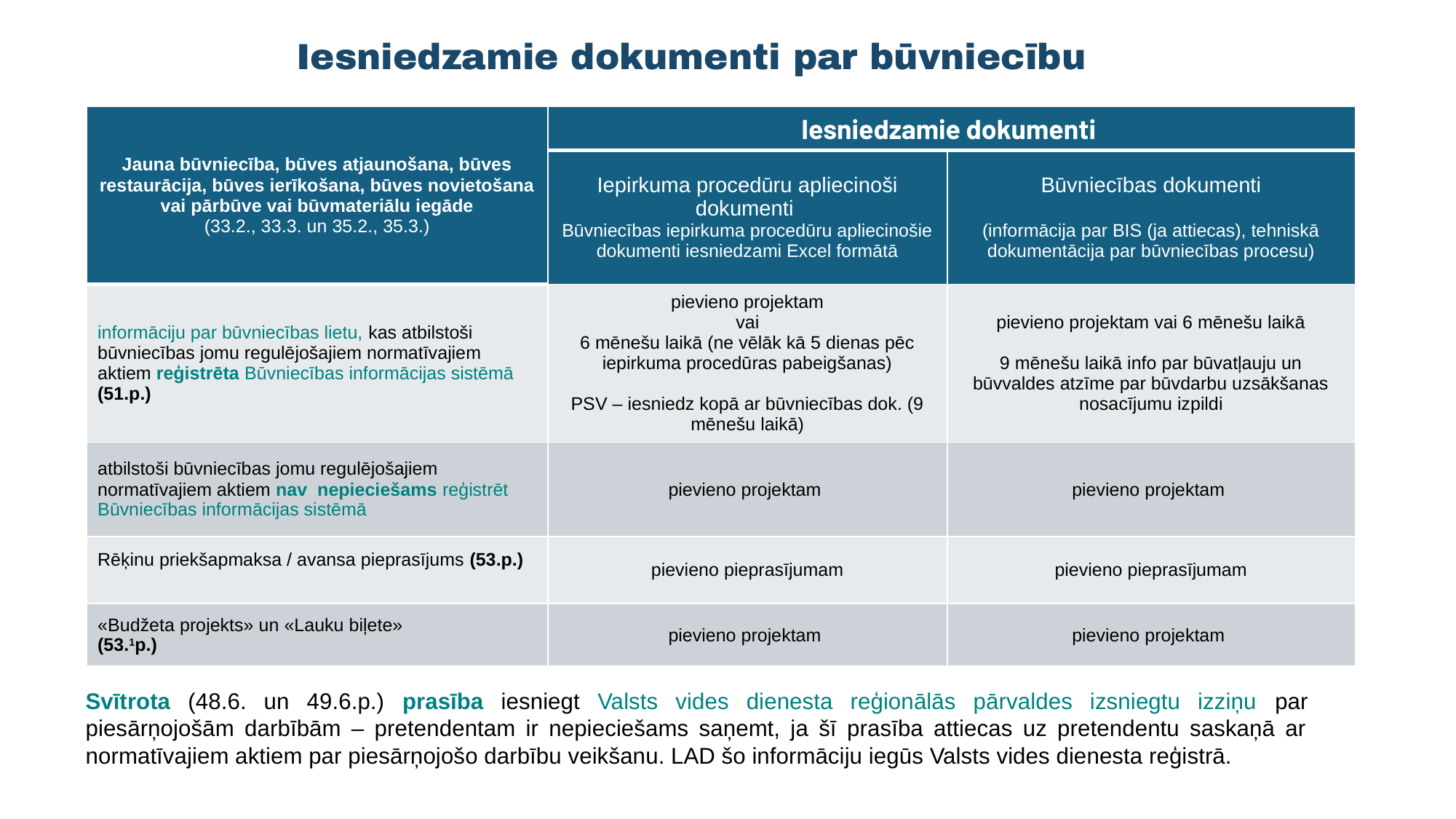

# Iesniedzamie dokumenti par būvniecību
| Jauna būvniecība, būves atjaunošana, būves restaurācija, būves ierīkošana, būves novietošana vai pārbūve vai būvmateriālu iegāde (33.2., 33.3. un 35.2., 35.3.) | Iesniedzamie dokumenti |  |
| --- | --- | --- |
|  | Iepirkuma procedūru apliecinoši dokumenti Būvniecības iepirkuma procedūru apliecinošie dokumenti iesniedzami Excel formātā | Būvniecības dokumenti (informācija par BIS (ja attiecas), tehniskā dokumentācija par būvniecības procesu) |
| informāciju par būvniecības lietu, kas atbilstoši būvniecības jomu regulējošajiem normatīvajiem aktiem reģistrēta Būvniecības informācijas sistēmā (51.p.) | pievieno projektam vai 6 mēnešu laikā (ne vēlāk kā 5 dienas pēc iepirkuma procedūras pabeigšanas) PSV – iesniedz kopā ar būvniecības dok. (9 mēnešu laikā) | pievieno projektam vai 6 mēnešu laikā 9 mēnešu laikā info par būvatļauju un būvvaldes atzīme par būvdarbu uzsākšanas nosacījumu izpildi |
| atbilstoši būvniecības jomu regulējošajiem normatīvajiem aktiem nav nepieciešams reģistrēt Būvniecības informācijas sistēmā | pievieno projektam | pievieno projektam |
| Rēķinu priekšapmaksa / avansa pieprasījums (53.p.) | pievieno pieprasījumam | pievieno pieprasījumam |
| «Budžeta projekts» un «Lauku biļete» (53.1p.) | pievieno projektam | pievieno projektam |
Svītrota (48.6. un 49.6.p.) prasība iesniegt Valsts vides dienesta reģionālās pārvaldes izsniegtu izziņu par piesārņojošām darbībām – pretendentam ir nepieciešams saņemt, ja šī prasība attiecas uz pretendentu saskaņā ar normatīvajiem aktiem par piesārņojošo darbību veikšanu. LAD šo informāciju iegūs Valsts vides dienesta reģistrā.